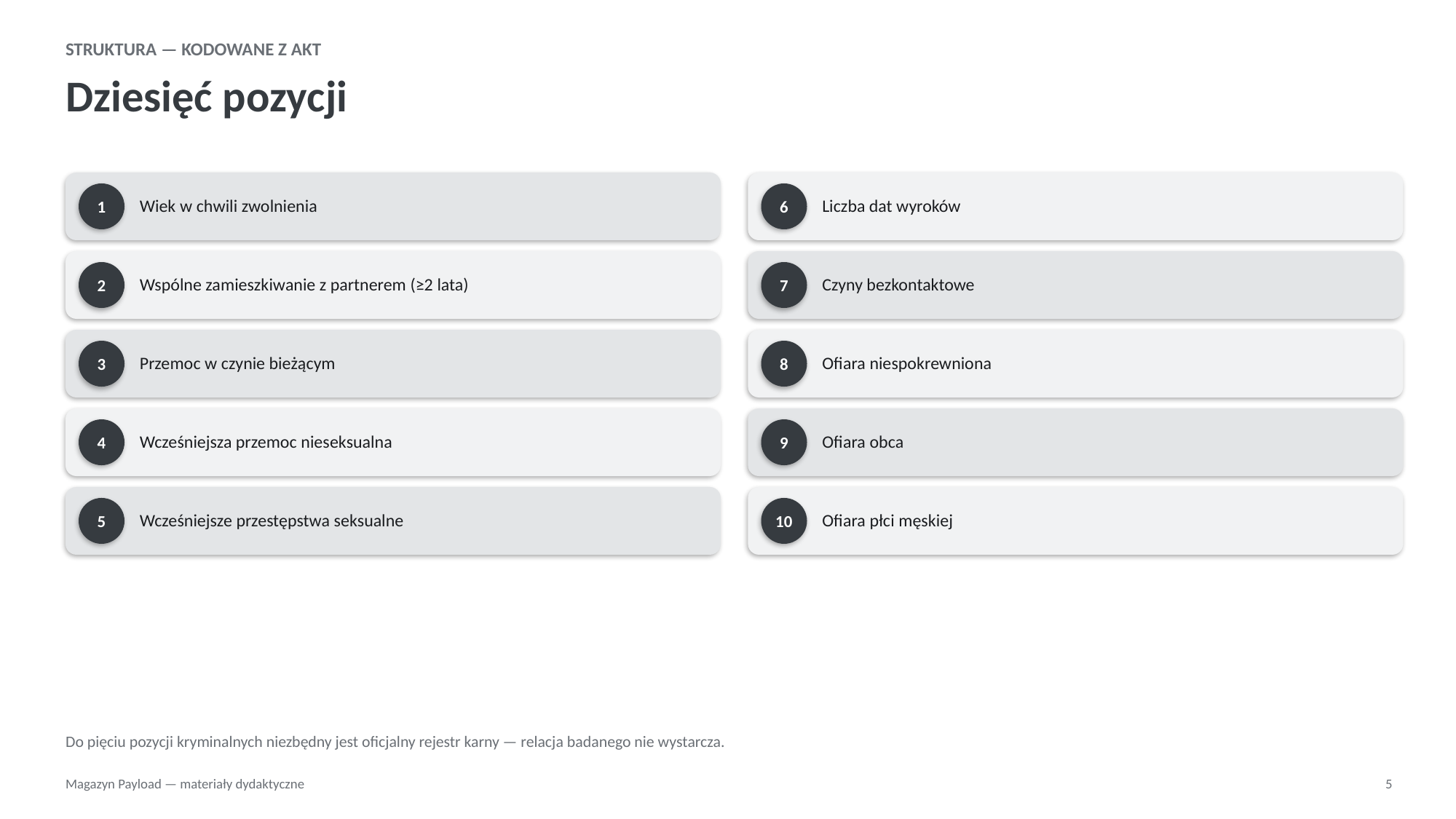

STRUKTURA — KODOWANE Z AKT
Dziesięć pozycji

Wiek w chwili zwolnienia

Liczba dat wyroków
1
6

Wspólne zamieszkiwanie z partnerem (≥2 lata)

Czyny bezkontaktowe
2
7

Przemoc w czynie bieżącym

Ofiara niespokrewniona
3
8

Wcześniejsza przemoc nieseksualna

Ofiara obca
4
9

Wcześniejsze przestępstwa seksualne

Ofiara płci męskiej
5
10
Do pięciu pozycji kryminalnych niezbędny jest oficjalny rejestr karny — relacja badanego nie wystarcza.
Magazyn Payload — materiały dydaktyczne
5